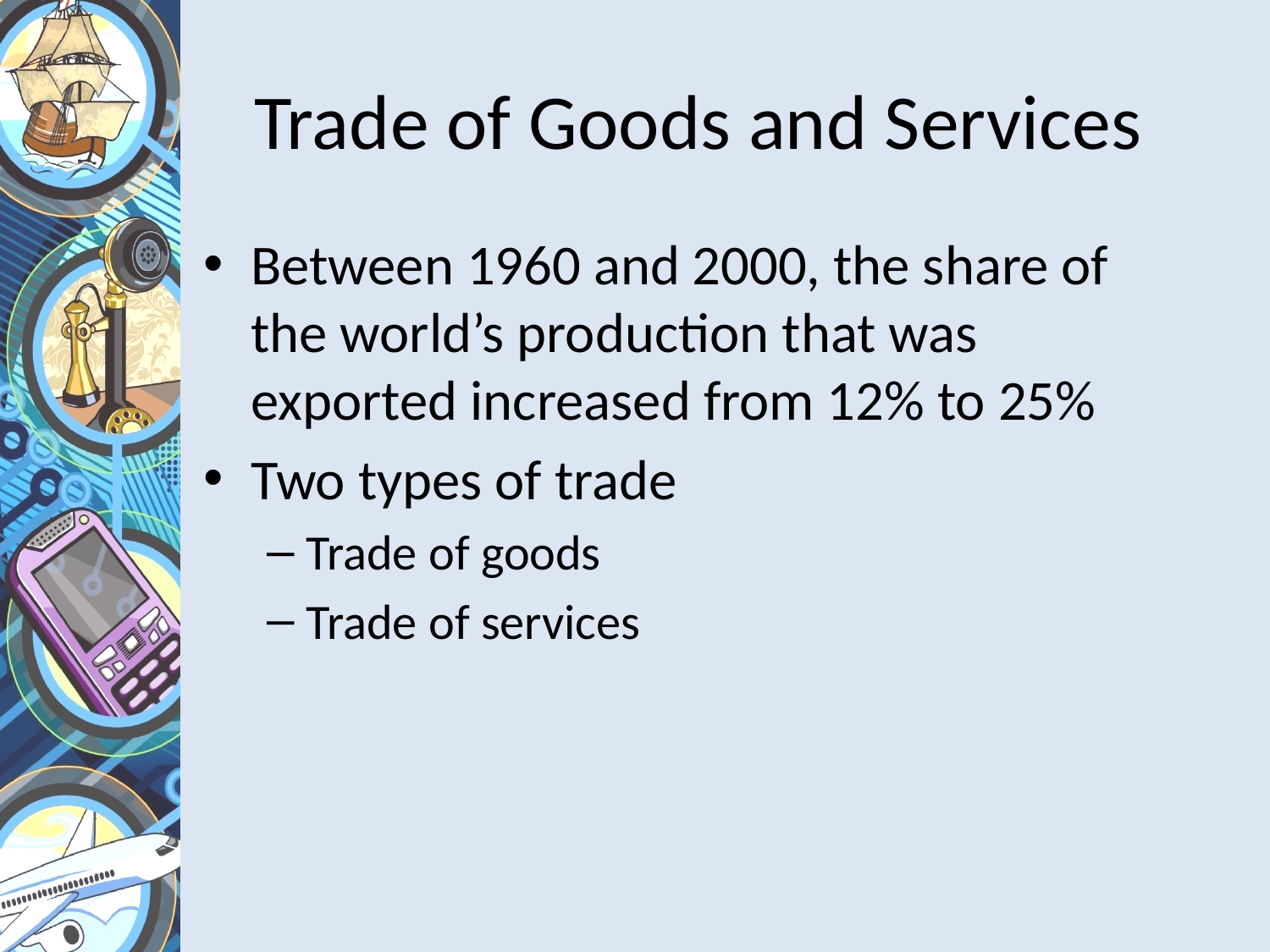

# Trade of Goods and Services
Between 1960 and 2000, the share of the world’s production that was exported increased from 12% to 25%
Two types of trade
Trade of goods
Trade of services